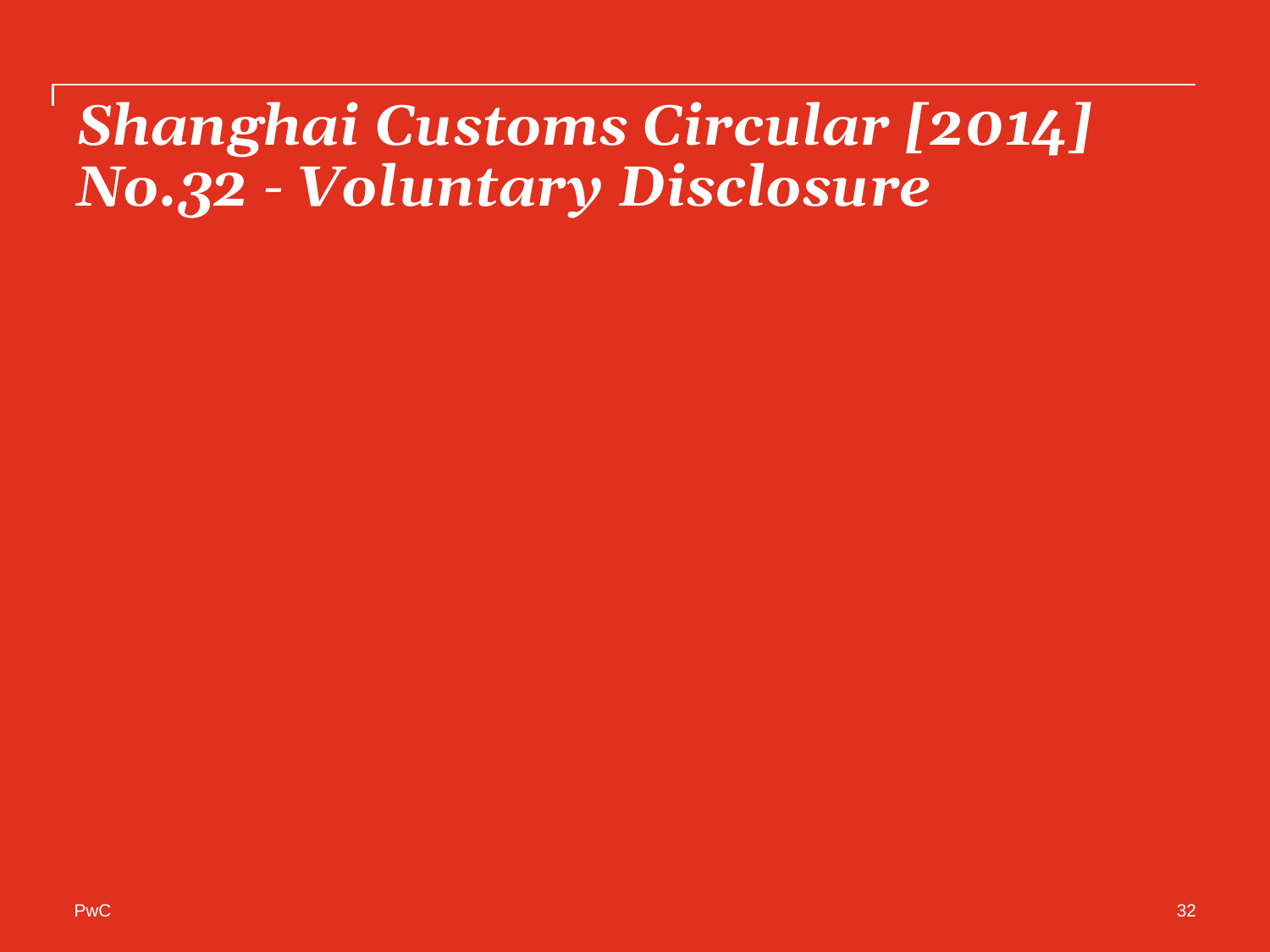

# Shanghai Customs Circular [2014] No.32 - Voluntary Disclosure
7
32